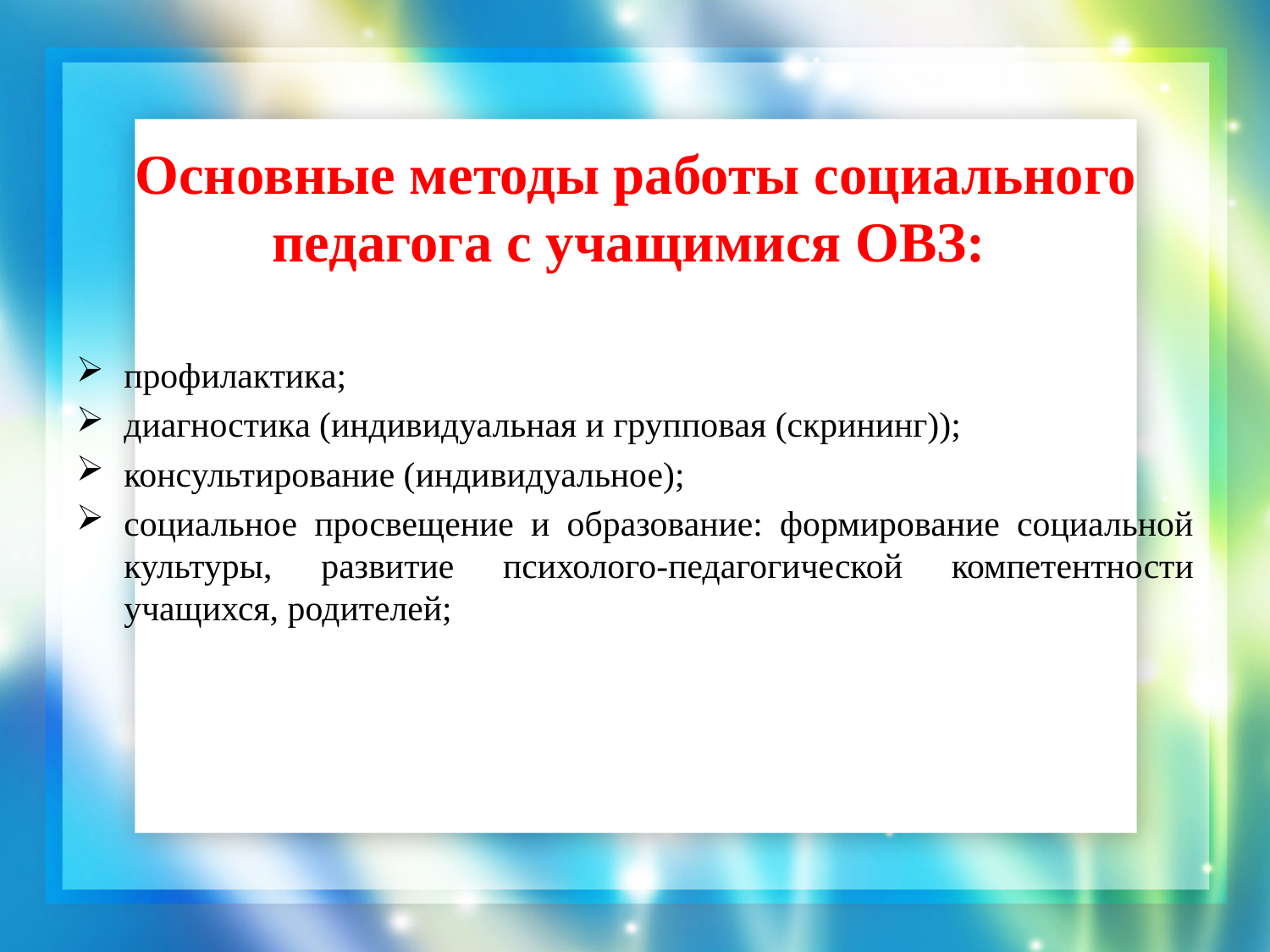

# Основные методы работы социального педагога с учащимися ОВЗ:

профилактика;
диагностика (индивидуальная и групповая (скрининг));
консультирование (индивидуальное);
социальное просвещение и образование: формирование социальной культуры, развитие психолого-педагогической компетентности учащихся, родителей;